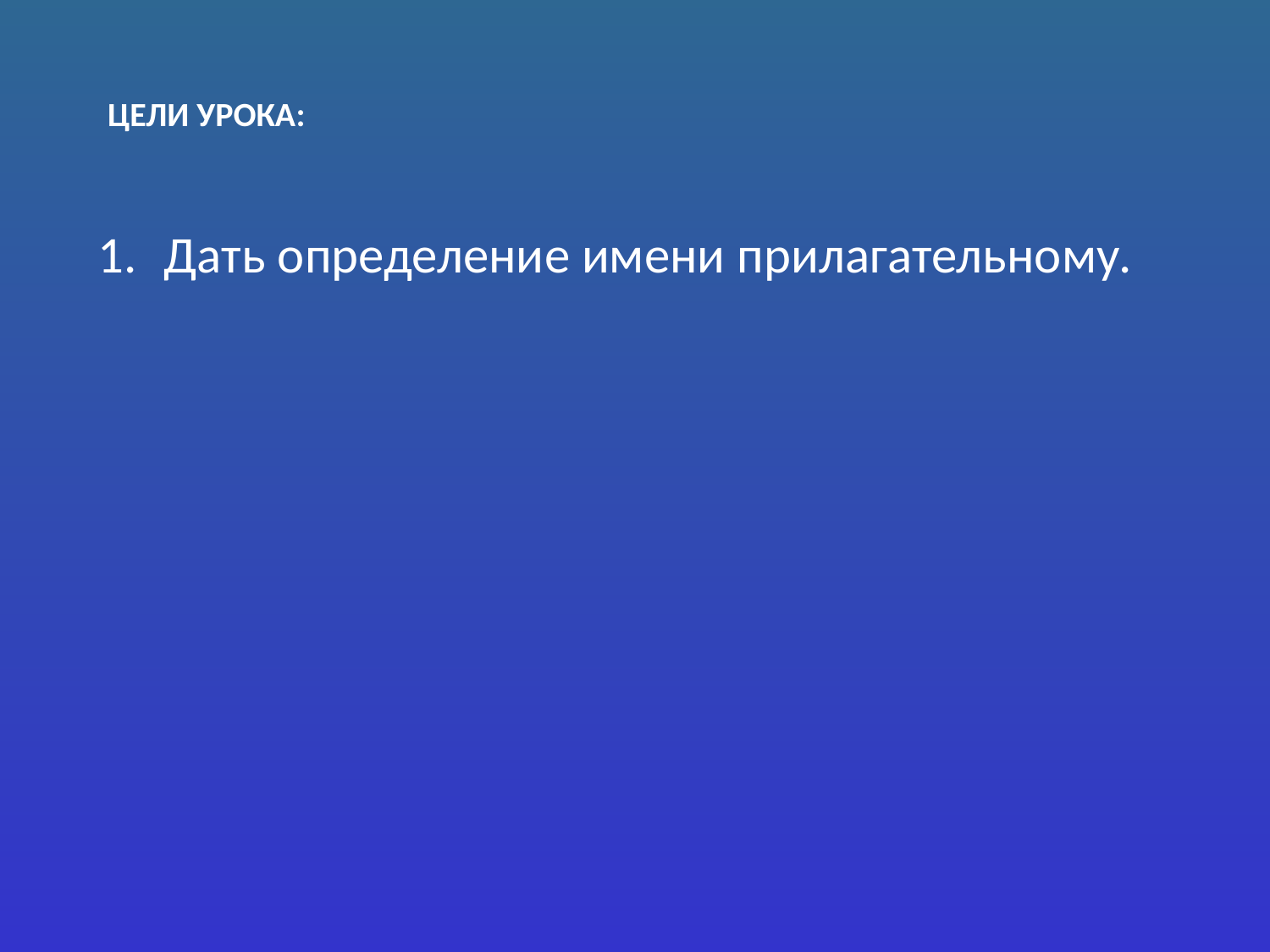

# Цели урока:
Дать определение имени прилагательному.